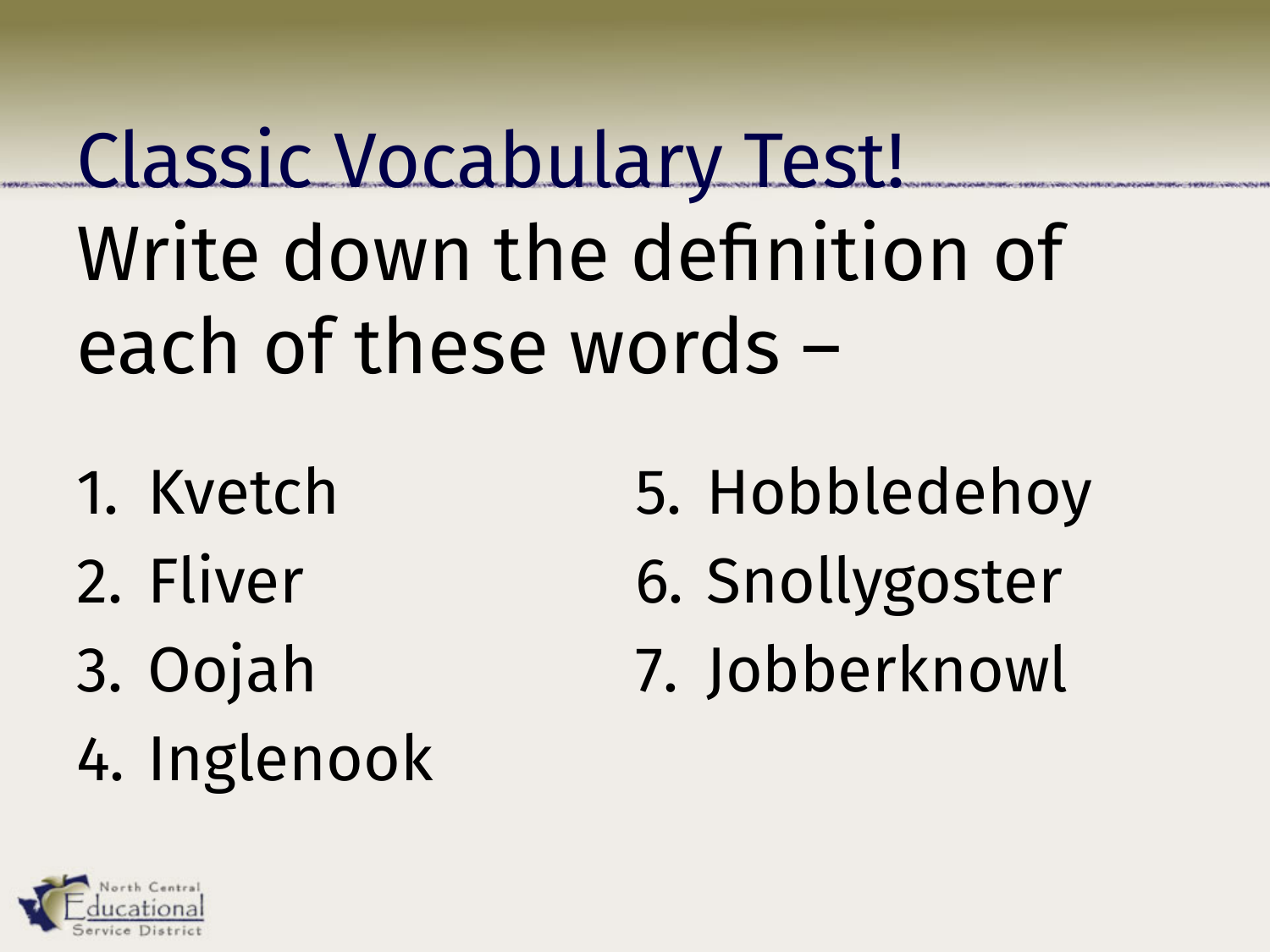

# Classic Vocabulary Test! Write down the definition of each of these words –
Kvetch
Fliver
Oojah
Inglenook
Hobbledehoy
Snollygoster
Jobberknowl